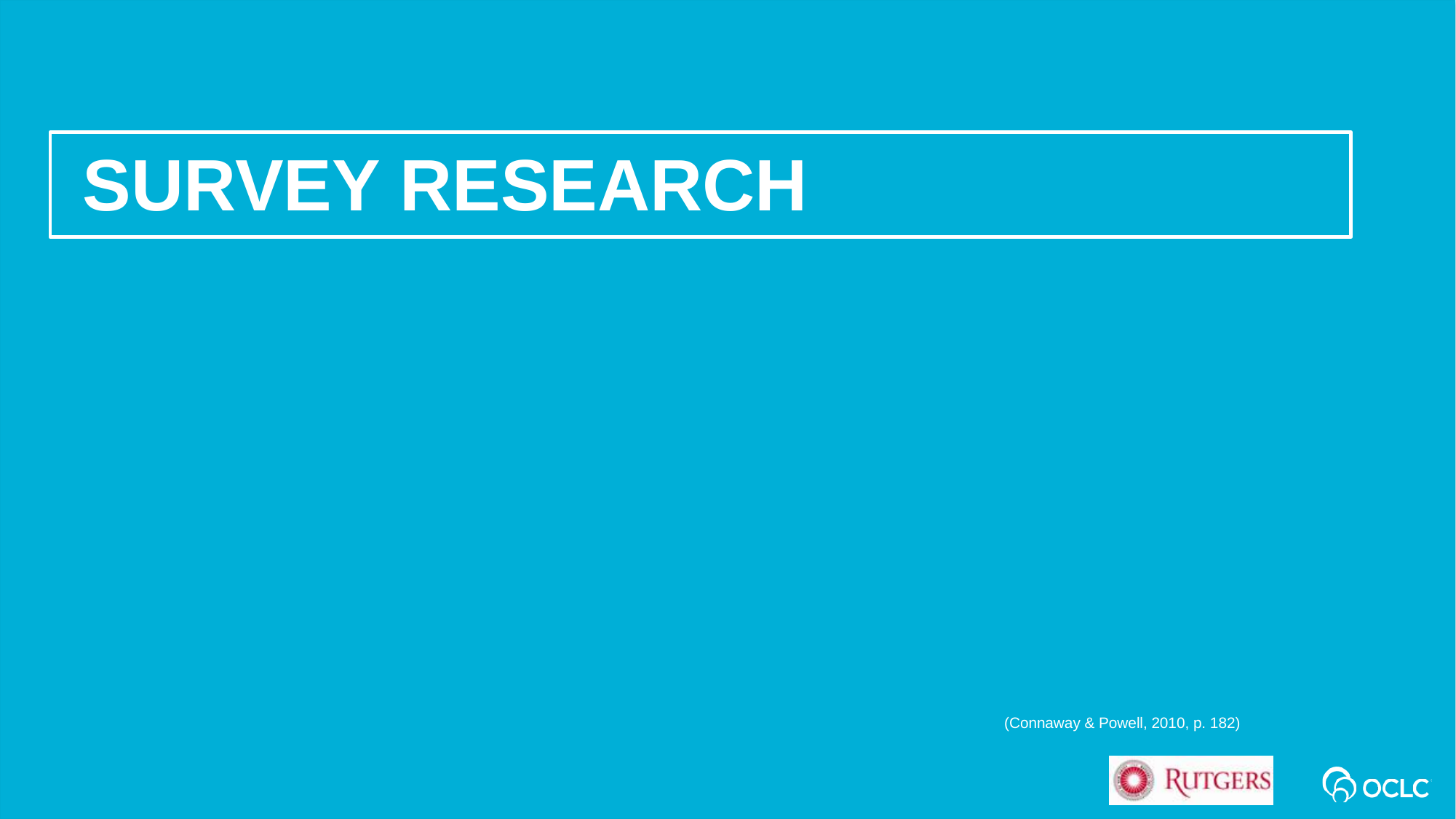

Survey Research
(Connaway & Powell, 2010, p. 182)